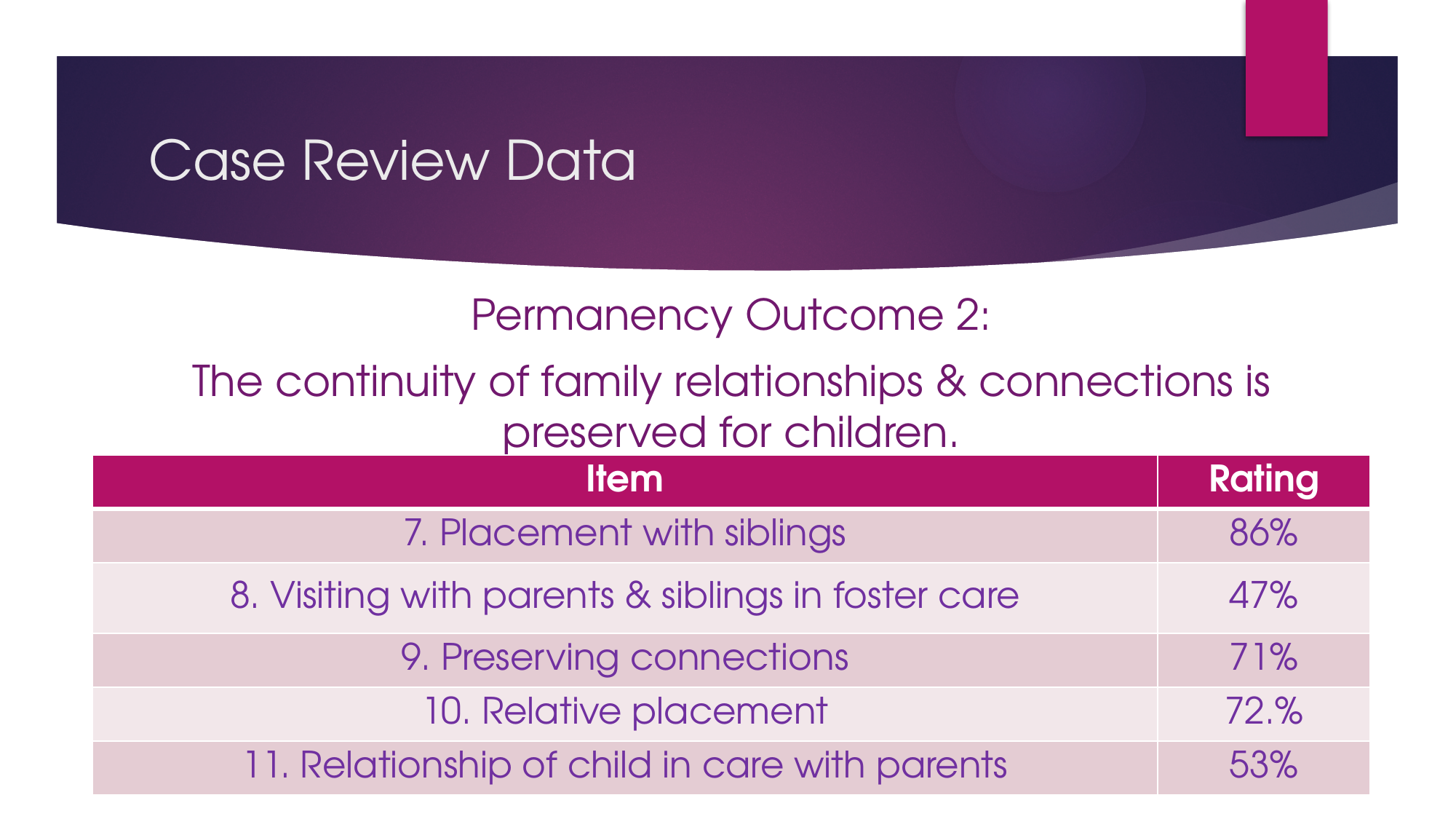

# Case Review Data
Permanency Outcome 2:
The continuity of family relationships & connections is preserved for children.

| Item | Rating |
| --- | --- |
| 7. Placement with siblings | 86% |
| 8. Visiting with parents & siblings in foster care | 47% |
| 9. Preserving connections | 71% |
| 10. Relative placement | 72.% |
| 11. Relationship of child in care with parents | 53% |